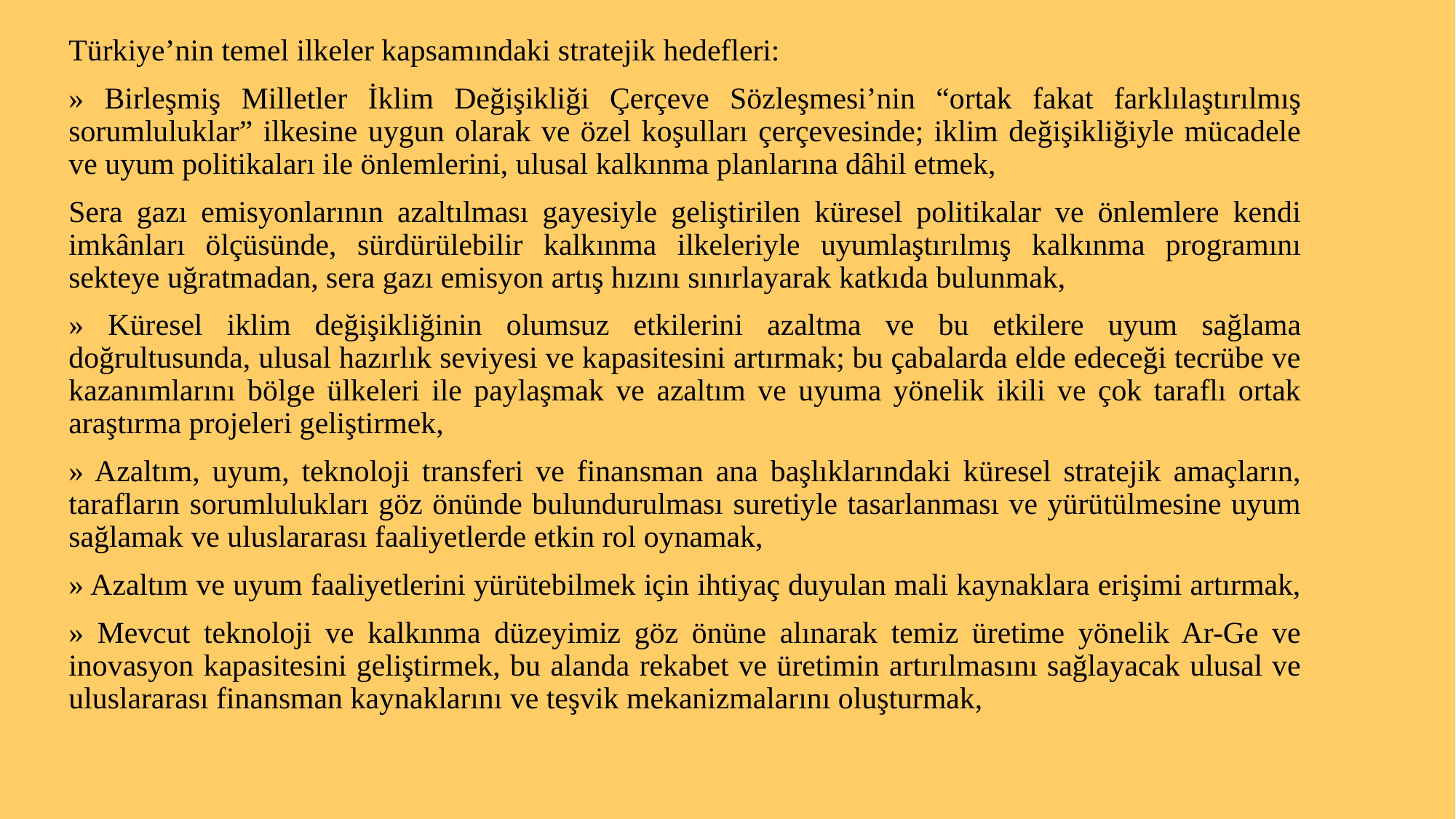

Türkiye’nin temel ilkeler kapsamındaki stratejik hedefleri:
» Birleşmiş Milletler İklim Değişikliği Çerçeve Sözleşmesi’nin “ortak fakat farklılaştırılmış sorumluluklar” ilkesine uygun olarak ve özel koşulları çerçevesinde; iklim değişikliğiyle mücadele ve uyum politikaları ile önlemlerini, ulusal kalkınma planlarına dâhil etmek,
Sera gazı emisyonlarının azaltılması gayesiyle geliştirilen küresel politikalar ve önlemlere kendi imkânları ölçüsünde, sürdürülebilir kalkınma ilkeleriyle uyumlaştırılmış kalkınma programını sekteye uğratmadan, sera gazı emisyon artış hızını sınırlayarak katkıda bulunmak,
» Küresel iklim değişikliğinin olumsuz etkilerini azaltma ve bu etkilere uyum sağlama doğrultusunda, ulusal hazırlık seviyesi ve kapasitesini artırmak; bu çabalarda elde edeceği tecrübe ve kazanımlarını bölge ülkeleri ile paylaşmak ve azaltım ve uyuma yönelik ikili ve çok taraflı ortak araştırma projeleri geliştirmek,
» Azaltım, uyum, teknoloji transferi ve finansman ana başlıklarındaki küresel stratejik amaçların, tarafların sorumlulukları göz önünde bulundurulması suretiyle tasarlanması ve yürütülmesine uyum sağlamak ve uluslararası faaliyetlerde etkin rol oynamak,
» Azaltım ve uyum faaliyetlerini yürütebilmek için ihtiyaç duyulan mali kaynaklara erişimi artırmak,
» Mevcut teknoloji ve kalkınma düzeyimiz göz önüne alınarak temiz üretime yönelik Ar-Ge ve inovasyon kapasitesini geliştirmek, bu alanda rekabet ve üretimin artırılmasını sağlayacak ulusal ve uluslararası finansman kaynaklarını ve teşvik mekanizmalarını oluşturmak,